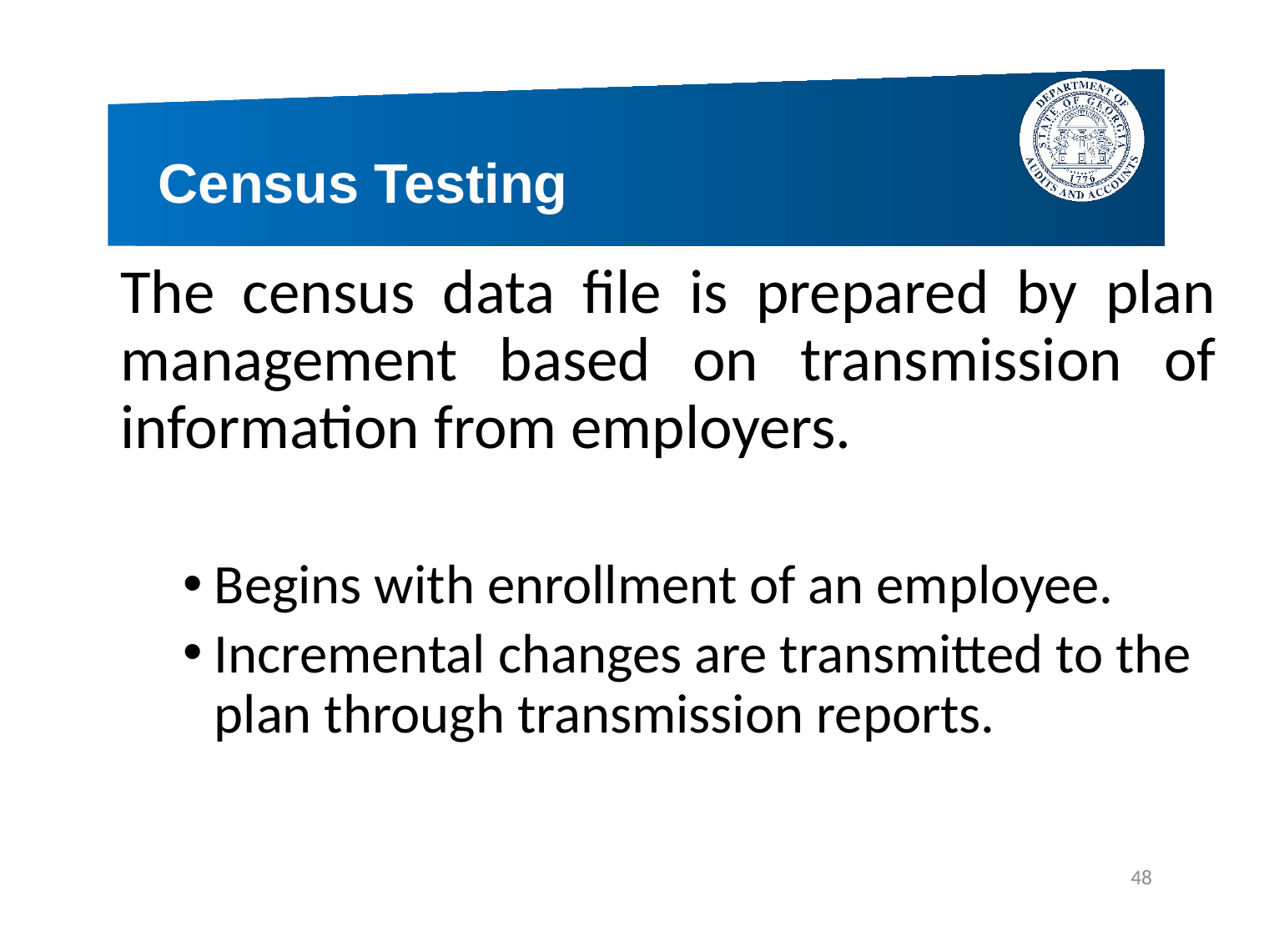

# Census Testing
The census data file is prepared by plan management based on transmission of information from employers.

Begins with enrollment of an employee.
Incremental changes are transmitted to the plan through transmission reports.

48